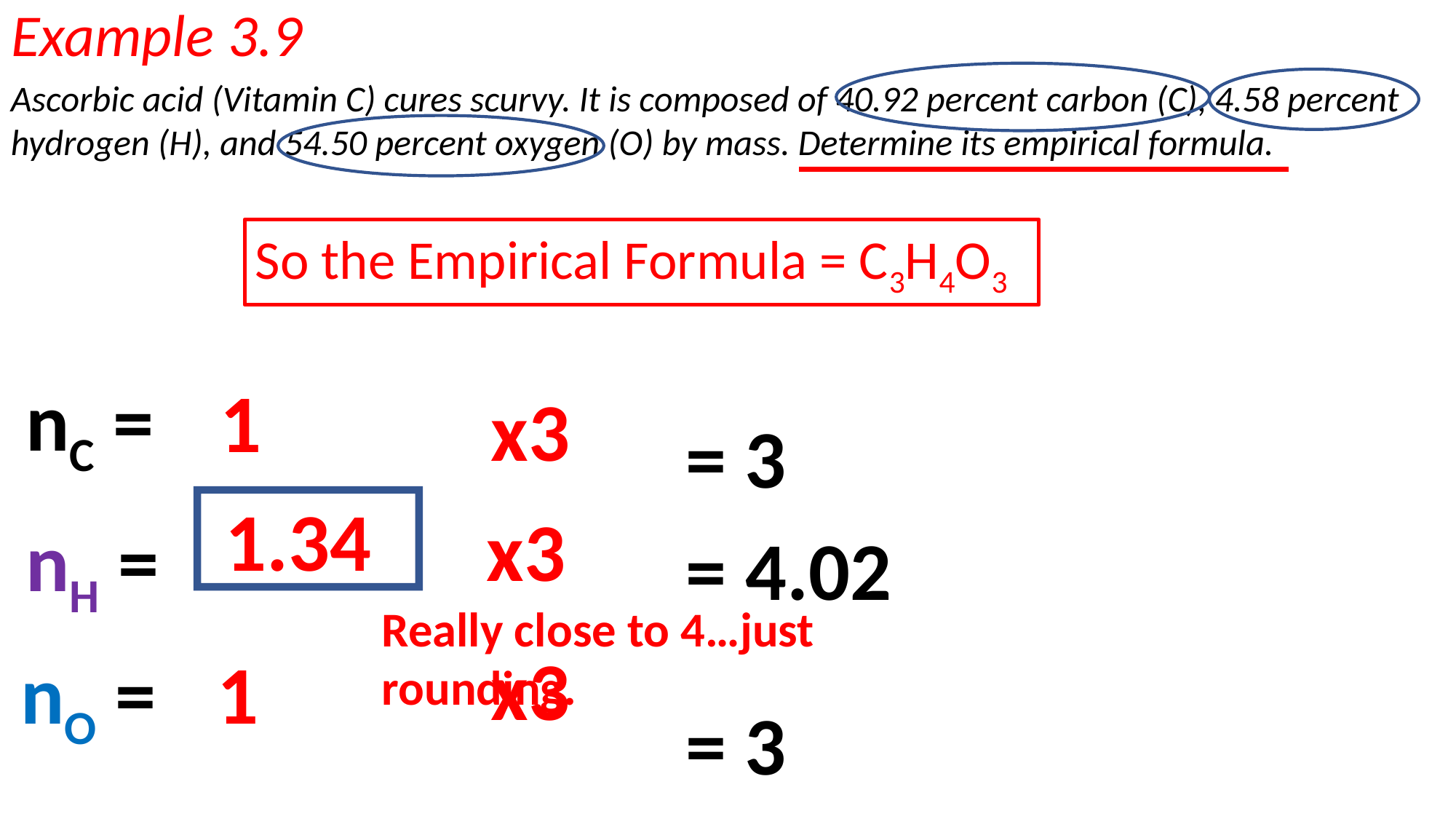

# Example 3.9

Ascorbic acid (Vitamin C) cures scurvy. It is composed of 40.92 percent carbon (C), 4.58 percent hydrogen (H), and 54.50 percent oxygen (O) by mass. Determine its empirical formula.

So the Empirical Formula = C3H4O3
nC =
 1
 x3
= 3
 1.34

 x3
nH =
= 4.02
Really close to 4…just rounding.
 x3
nO =
 1
= 3